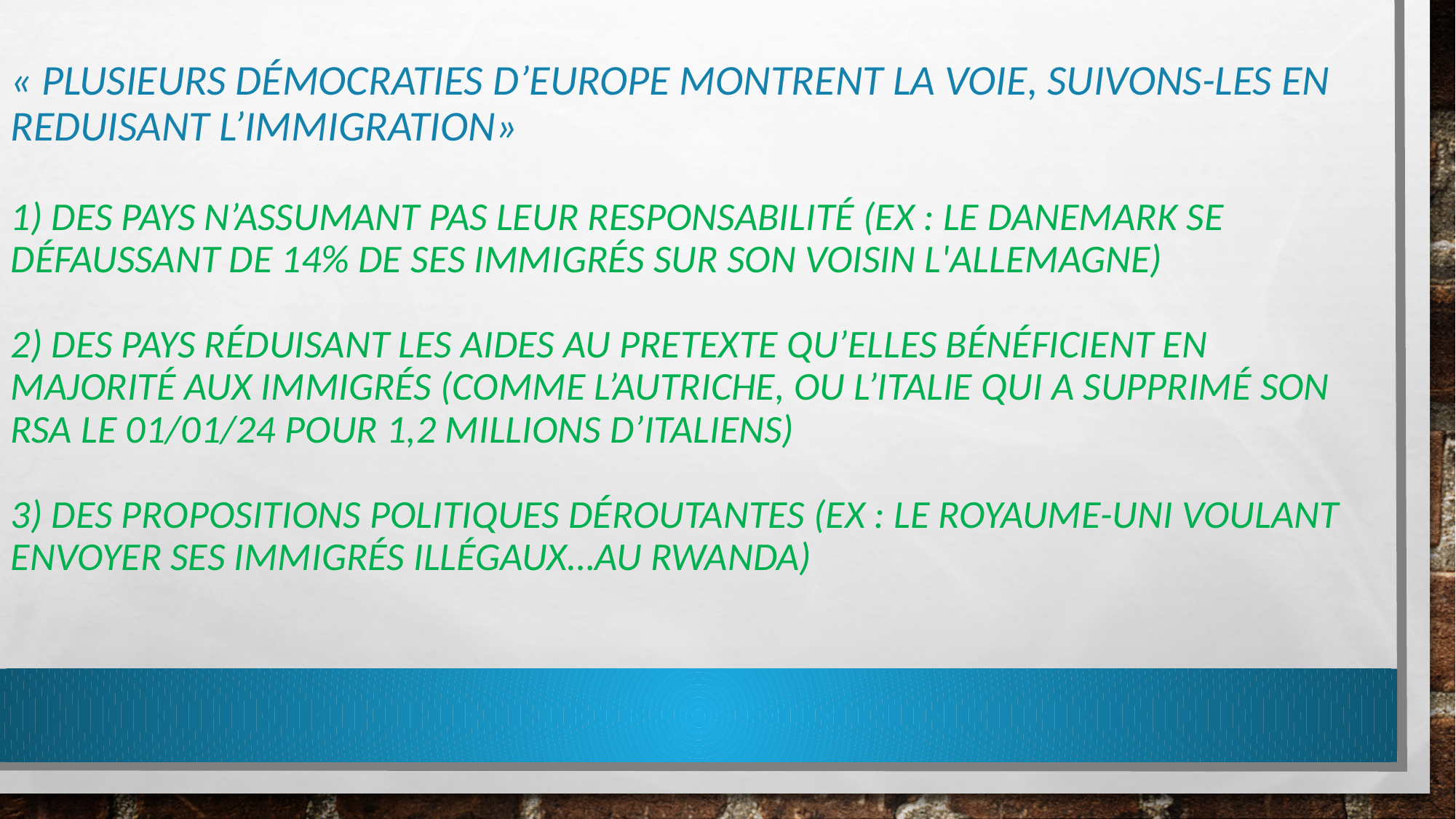

# « PLUSIEURS DÉMOCRATIES D’EUROPE MONTRENT LA VOIE, SUIVONS-LES EN REDUISANT L’IMMIGRATION» 1) DES PAYS n’assumant pas leur responsabilité (ex : le Danemark se défaussant de 14% de ses immigrés sur son voisin l'Allemagne) 2) Des pays réduisant LES AIDES AU PRETEXTE QU’ELLES Bénéficient en majorité aux immigrés (comme l’Autriche, ou l’Italie qui a supprimé son RSA le 01/01/24 pour 1,2 millions d’italiens) 3) Des propositions politiques déroutantes (ex : le Royaume-Uni voulant envoyer ses immigrés illégaux…au RWANDA)